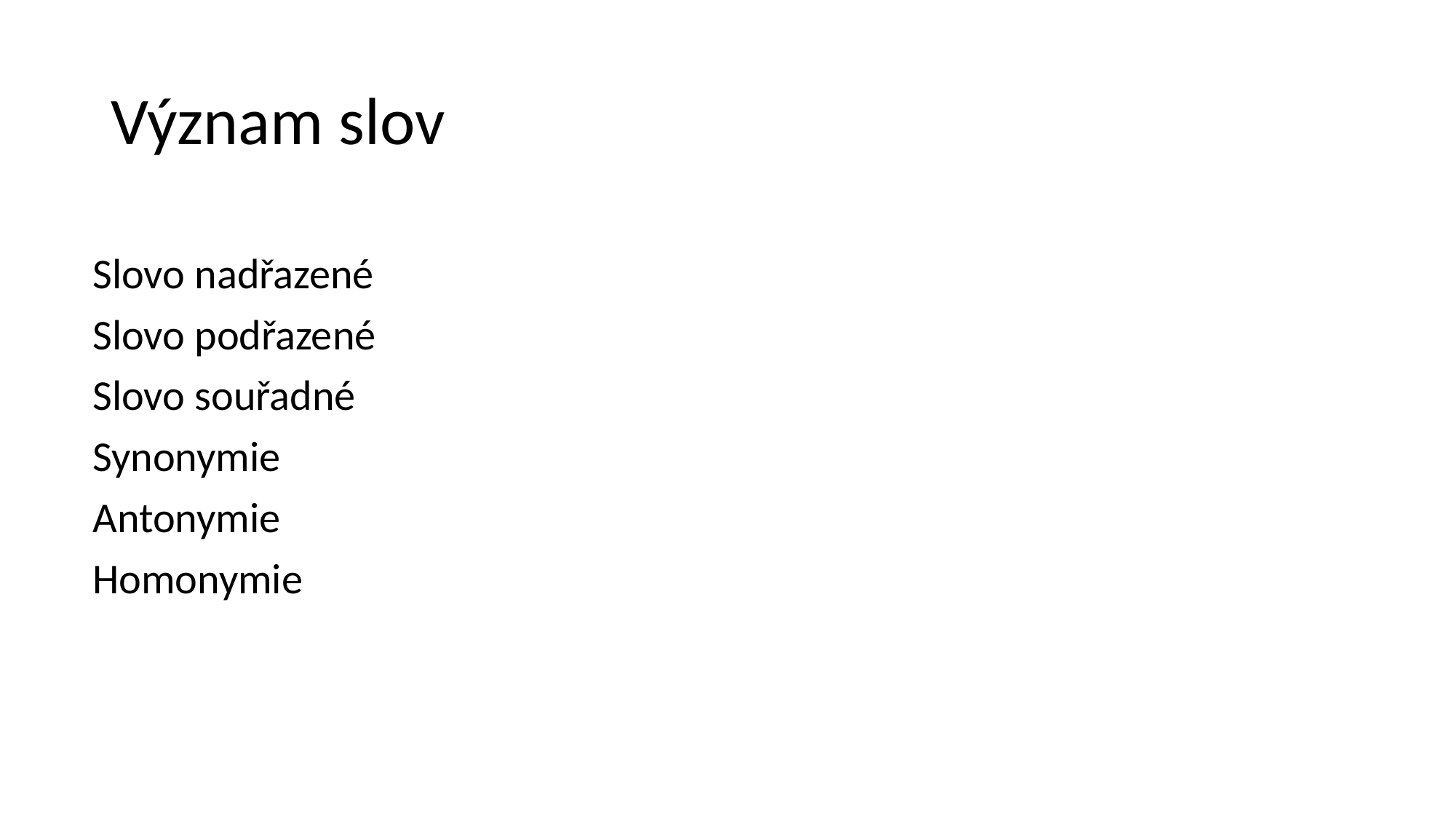

# Význam slov
Slovo nadřazené
Slovo podřazené
Slovo souřadné
Synonymie
Antonymie
Homonymie